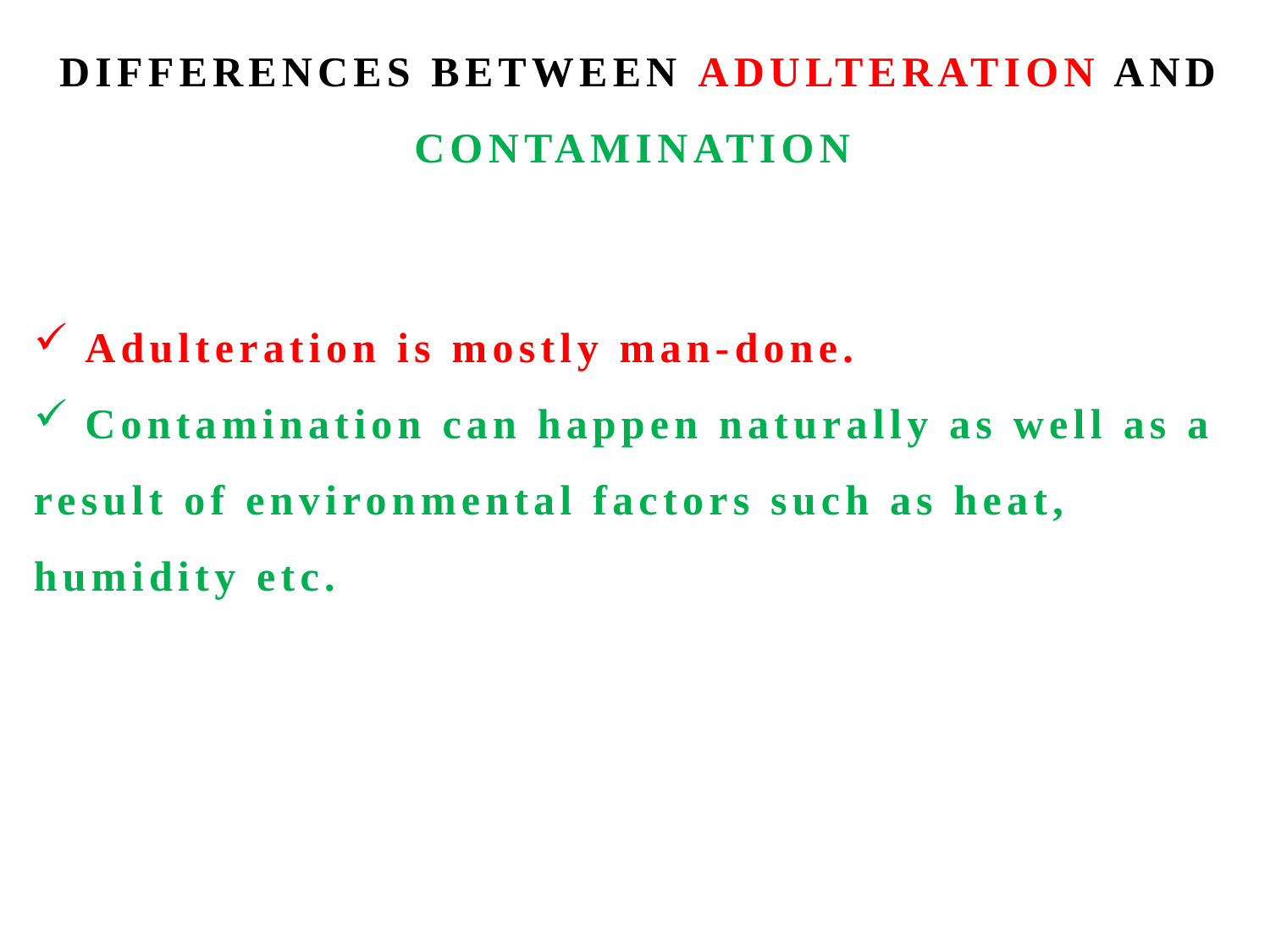

# DIFFERENCES BETWEEN ADULTERATION AND CONTAMINATION

 Adulteration is mostly man-done.
 Contamination can happen naturally as well as a result of environmental factors such as heat, humidity etc.